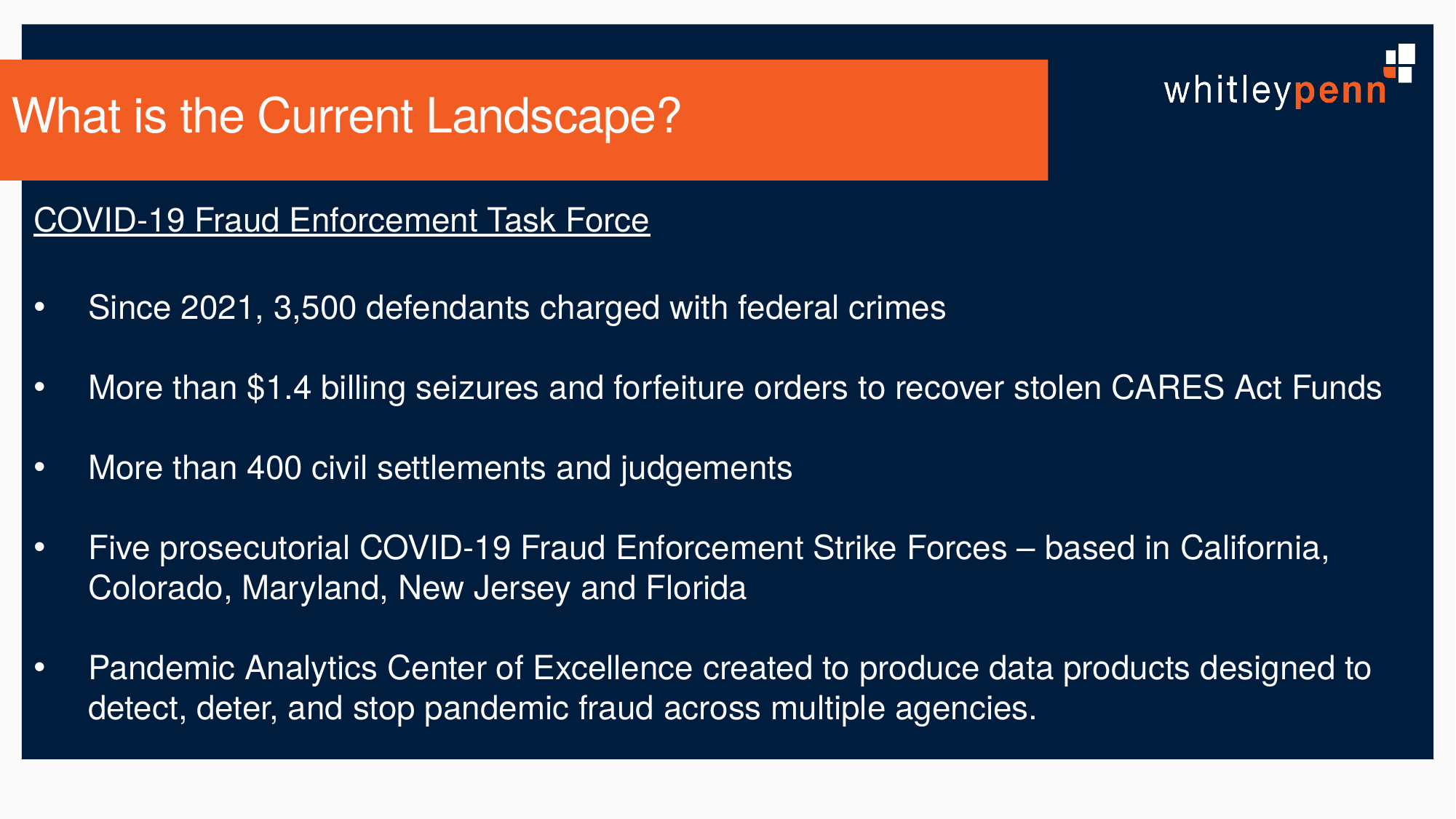

# What is the Current Landscape?
COVID-19 Fraud Enforcement Task Force

Since 2021, 3,500 defendants charged with federal crimes

More than $1.4 billing seizures and forfeiture orders to recover stolen CARES Act Funds

More than 400 civil settlements and judgements

Five prosecutorial COVID-19 Fraud Enforcement Strike Forces – based in California, Colorado, Maryland, New Jersey and Florida

Pandemic Analytics Center of Excellence created to produce data products designed to detect, deter, and stop pandemic fraud across multiple agencies.